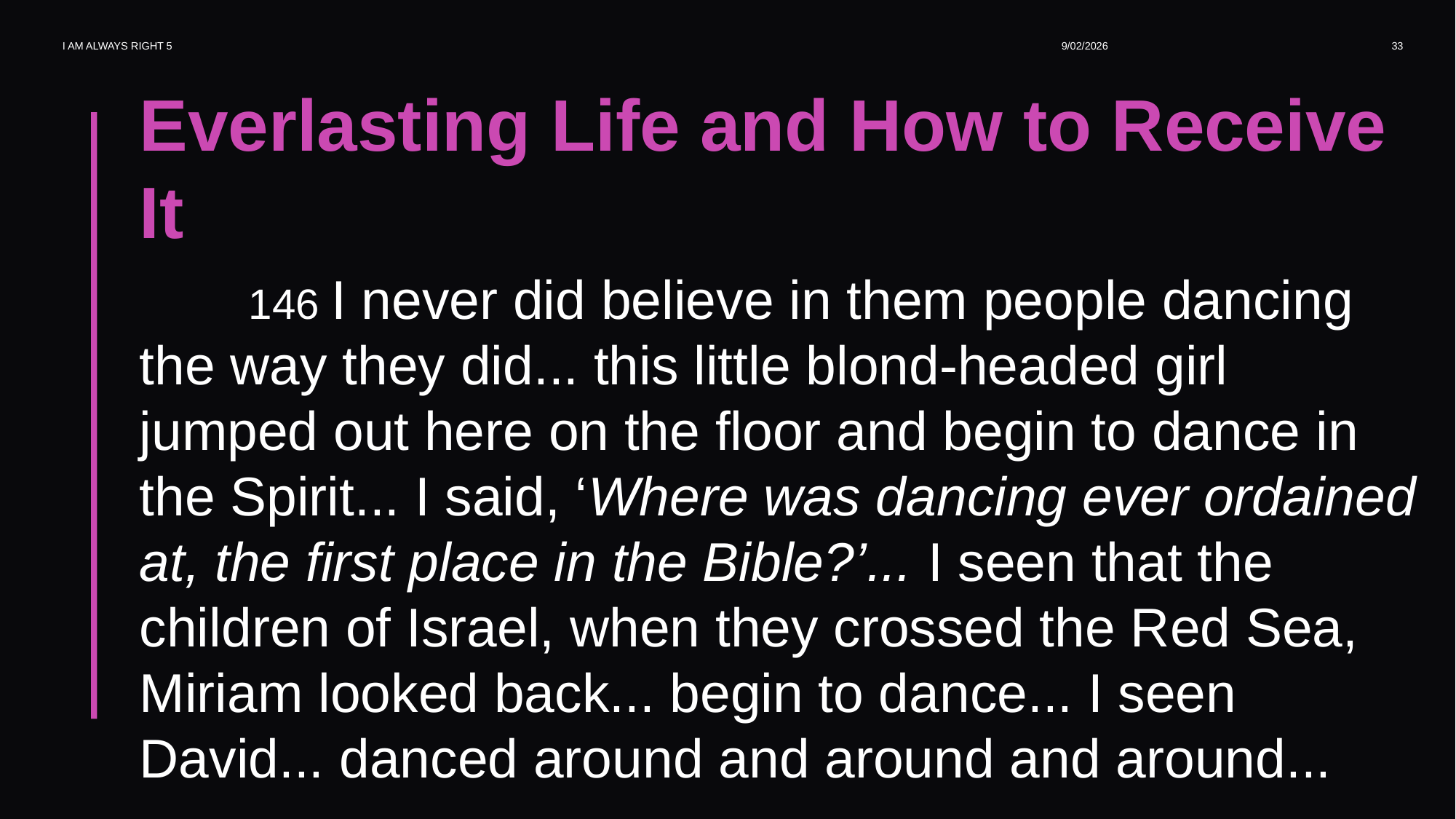

I am Always Right 5
9/02/2026
33
Everlasting Life and How to Receive It
	146 I never did believe in them people dancing the way they did... this little blond-headed girl jumped out here on the floor and begin to dance in the Spirit... I said, ‘Where was dancing ever ordained at, the first place in the Bible?’... I seen that the children of Israel, when they crossed the Red Sea, Miriam looked back... begin to dance... I seen David... danced around and around and around...